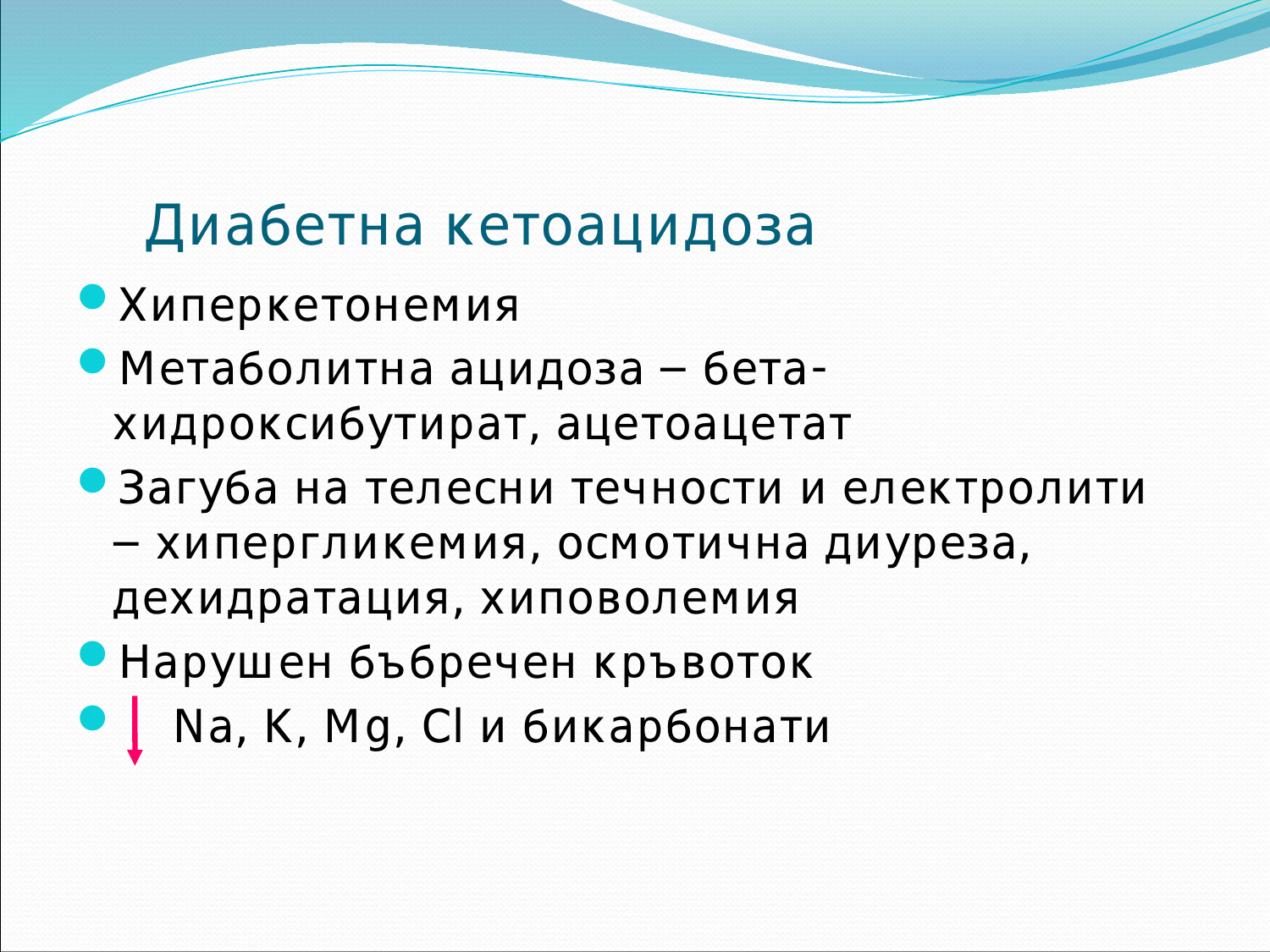

# Диабетна кетоацидоза
Хиперкетонемия
Метаболитна ацидоза – бета-хидроксибутират, ацетоацетат
Загуба на телесни течности и електролити – хипергликемия, осмотична диуреза, дехидратация, хиповолемия
Нарушен бъбречен кръвоток
    Na, К, Mg, Сl и бикарбонати